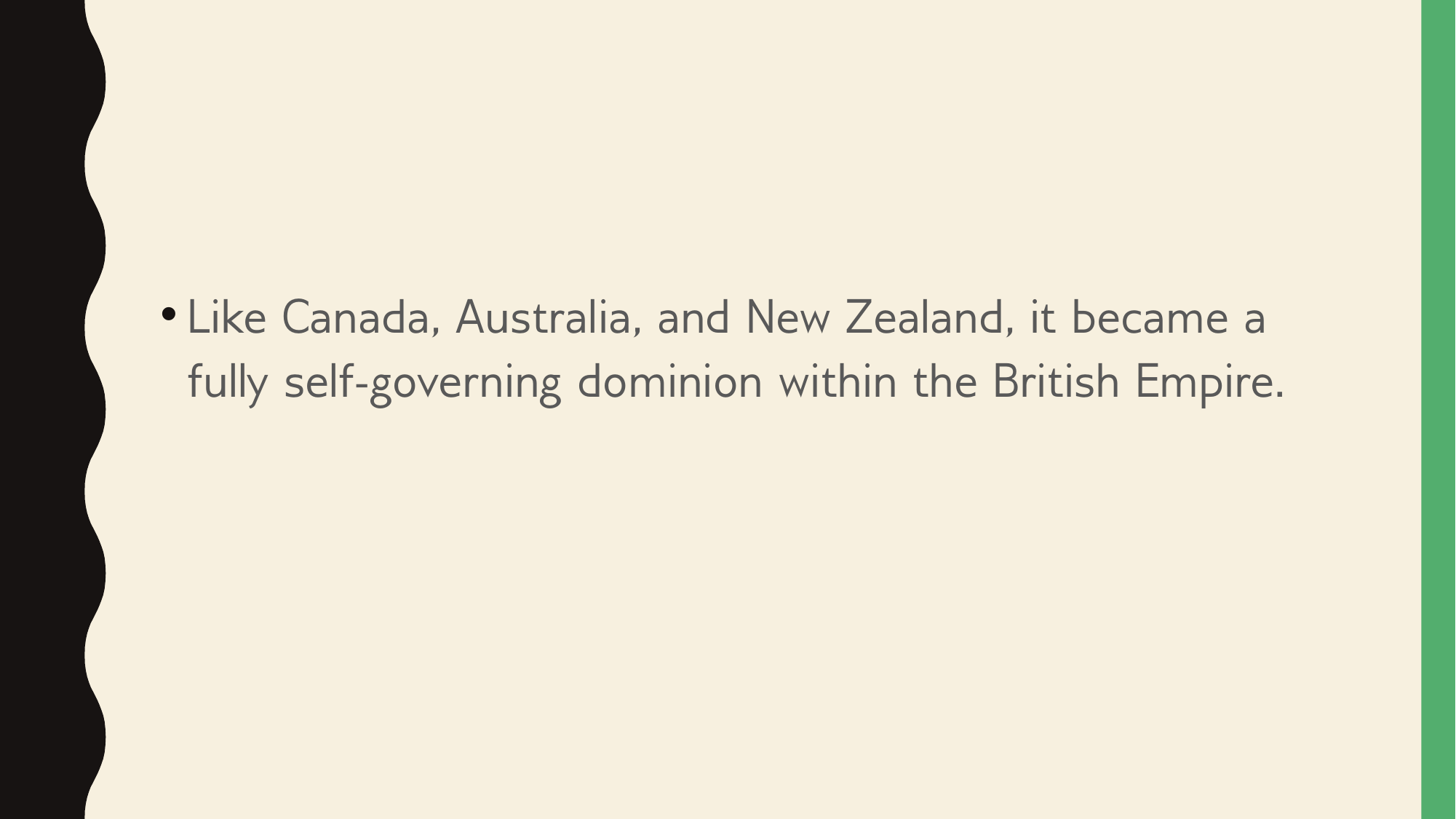

#
Like Canada, Australia, and New Zealand, it became a fully self-governing dominion within the British Empire.